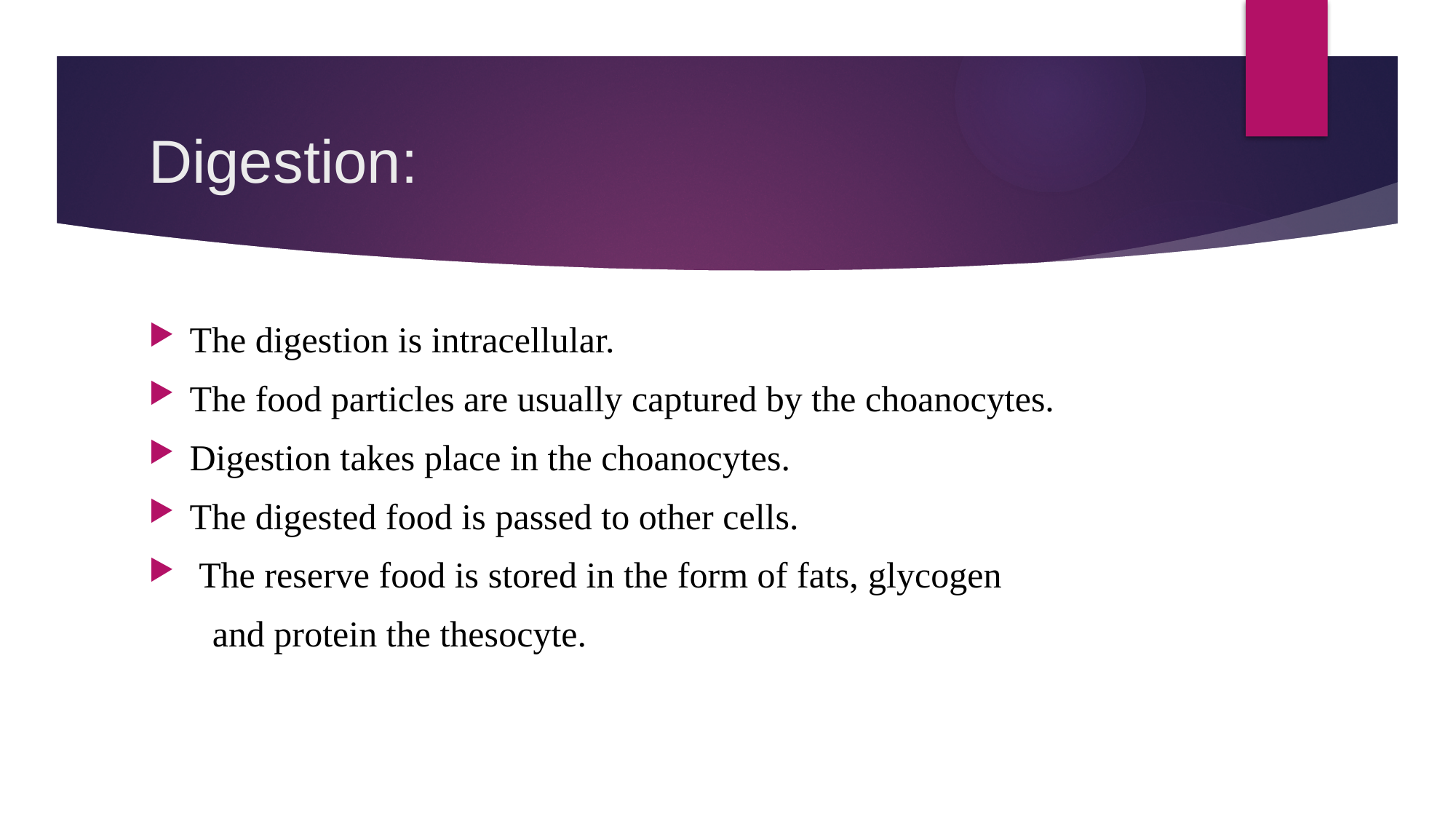

# Digestion:
The digestion is intracellular.
The food particles are usually captured by the choanocytes.
Digestion takes place in the choanocytes.
The digested food is passed to other cells.
 The reserve food is stored in the form of fats, glycogen
       and protein the thesocyte.